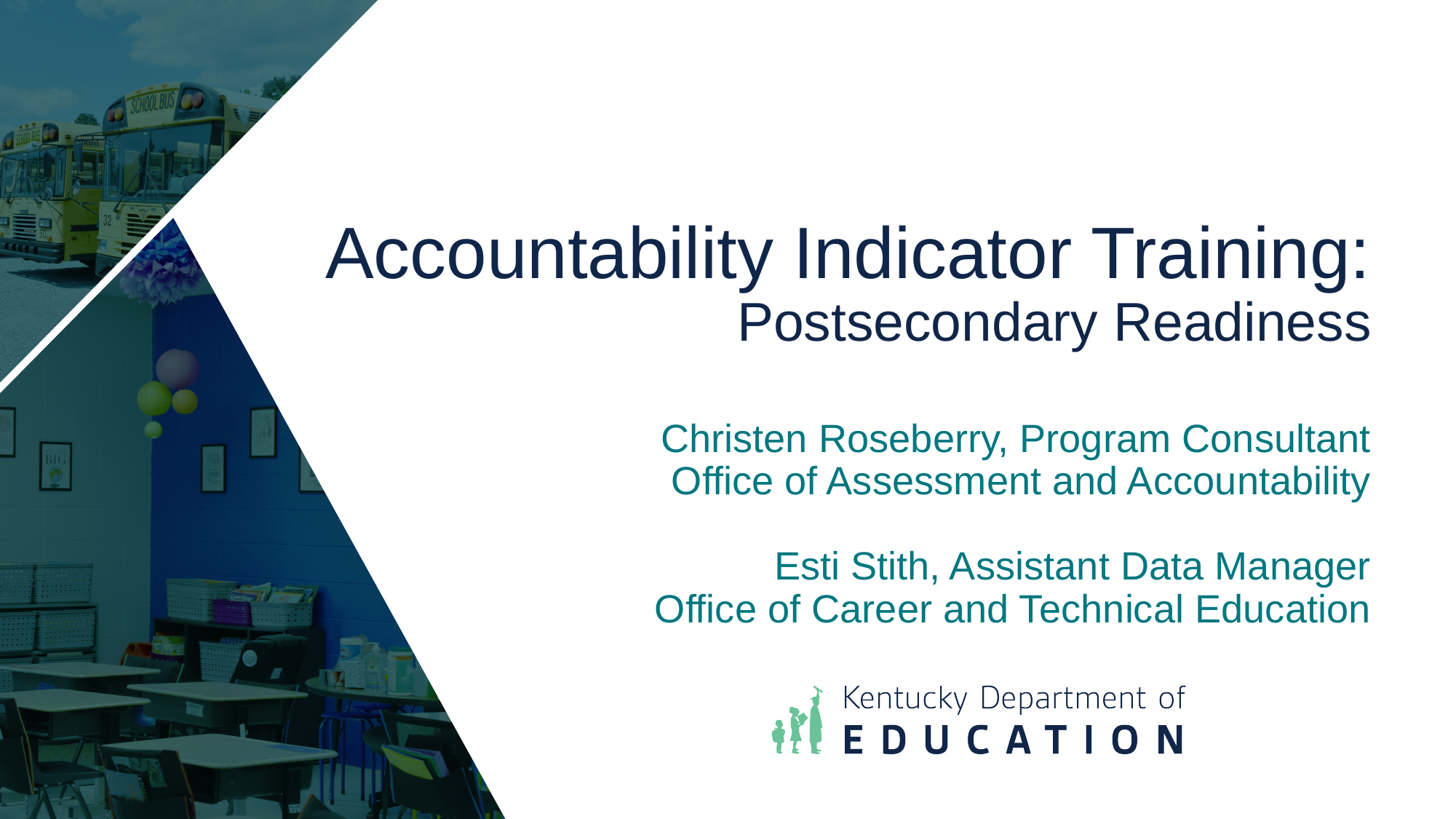

Accountability Indicator Training:
Postsecondary Readiness
Christen Roseberry, Program Consultant
Office of Assessment and Accountability

Esti Stith, Assistant Data Manager
Office of Career and Technical Education